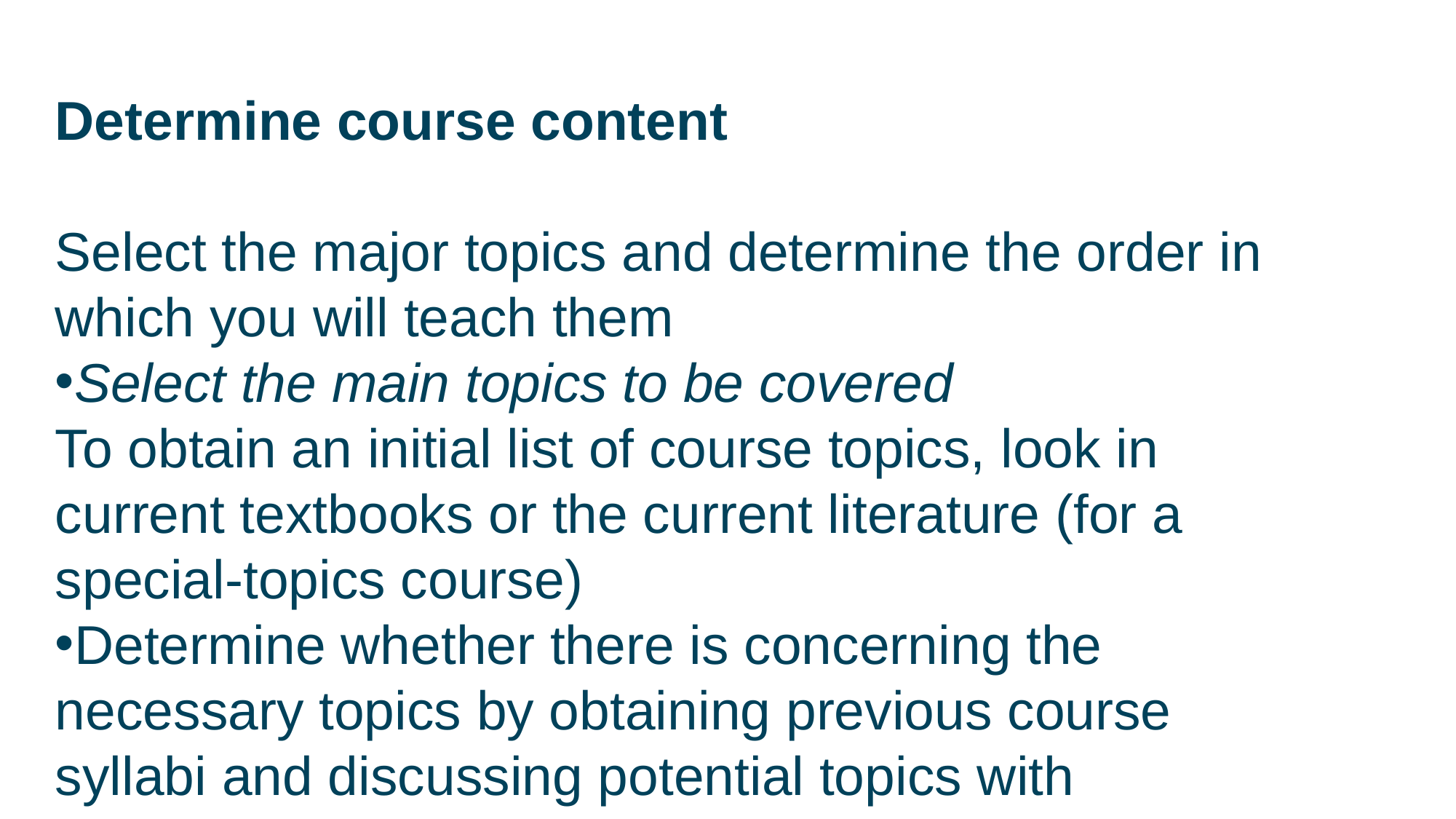

Determine course content

Select the major topics and determine the order in which you will teach them
Select the main topics to be covered
To obtain an initial list of course topics, look in current textbooks or the current literature (for a special-topics course)
Determine whether there is concerning the necessary topics by obtaining previous course syllabi and discussing potential topics with colleagues.